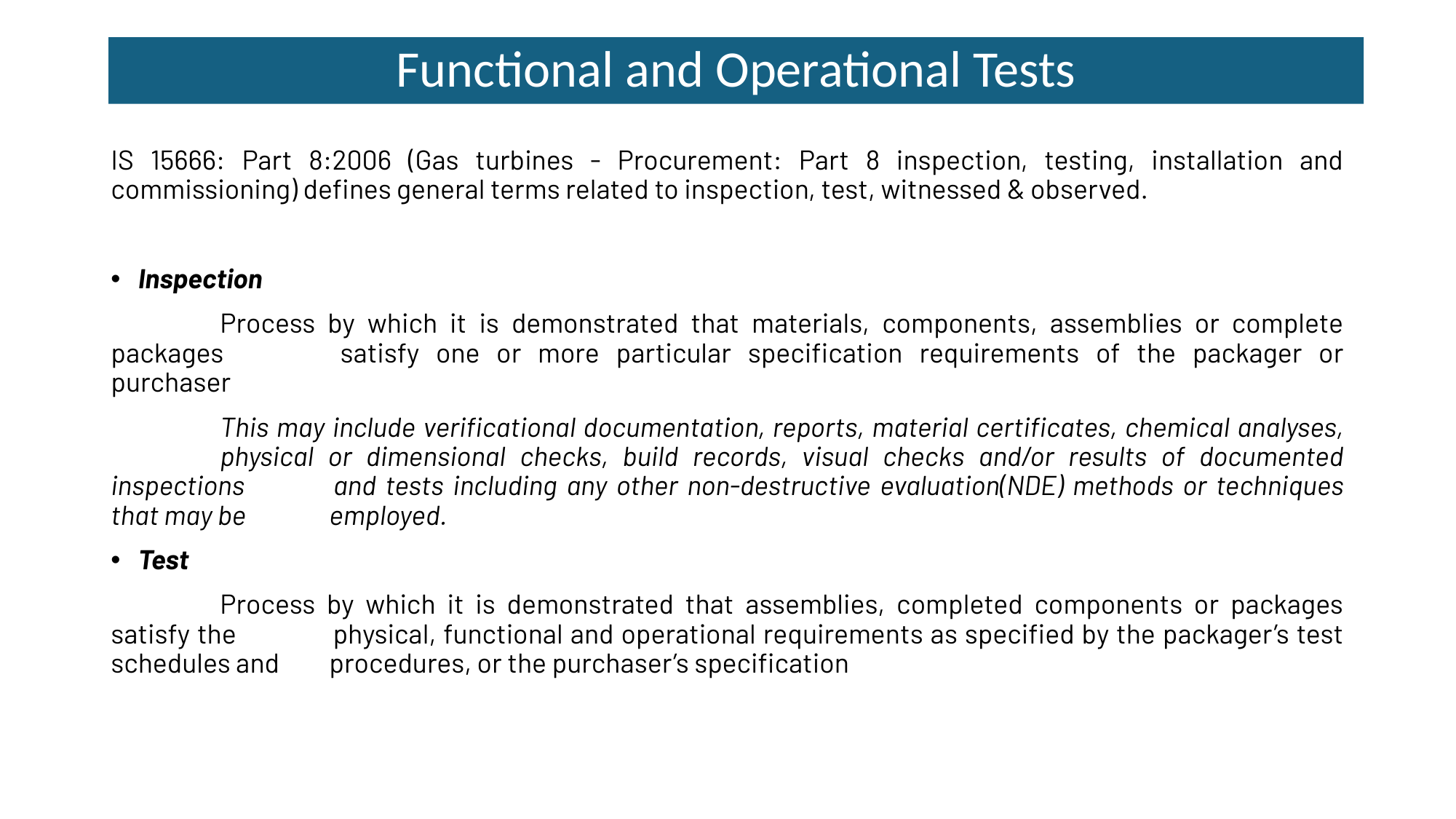

Functional and Operational Tests
IS 15666: Part 8:2006 (Gas turbines - Procurement: Part 8 inspection, testing, installation and commissioning) defines general terms related to inspection, test, witnessed & observed.

Inspection
	Process by which it is demonstrated that materials, components, assemblies or complete packages 	satisfy one or more particular specification requirements of the packager or purchaser
	This may include verificational documentation, reports, material certificates, chemical analyses, 	physical or dimensional checks, build records, visual checks and/or results of documented inspections 	and tests including any other non-destructive evaluation(NDE) methods or techniques that may be 	employed.
Test
	Process by which it is demonstrated that assemblies, completed components or packages satisfy the 	physical, functional and operational requirements as specified by the packager’s test schedules and 	procedures, or the purchaser’s specification